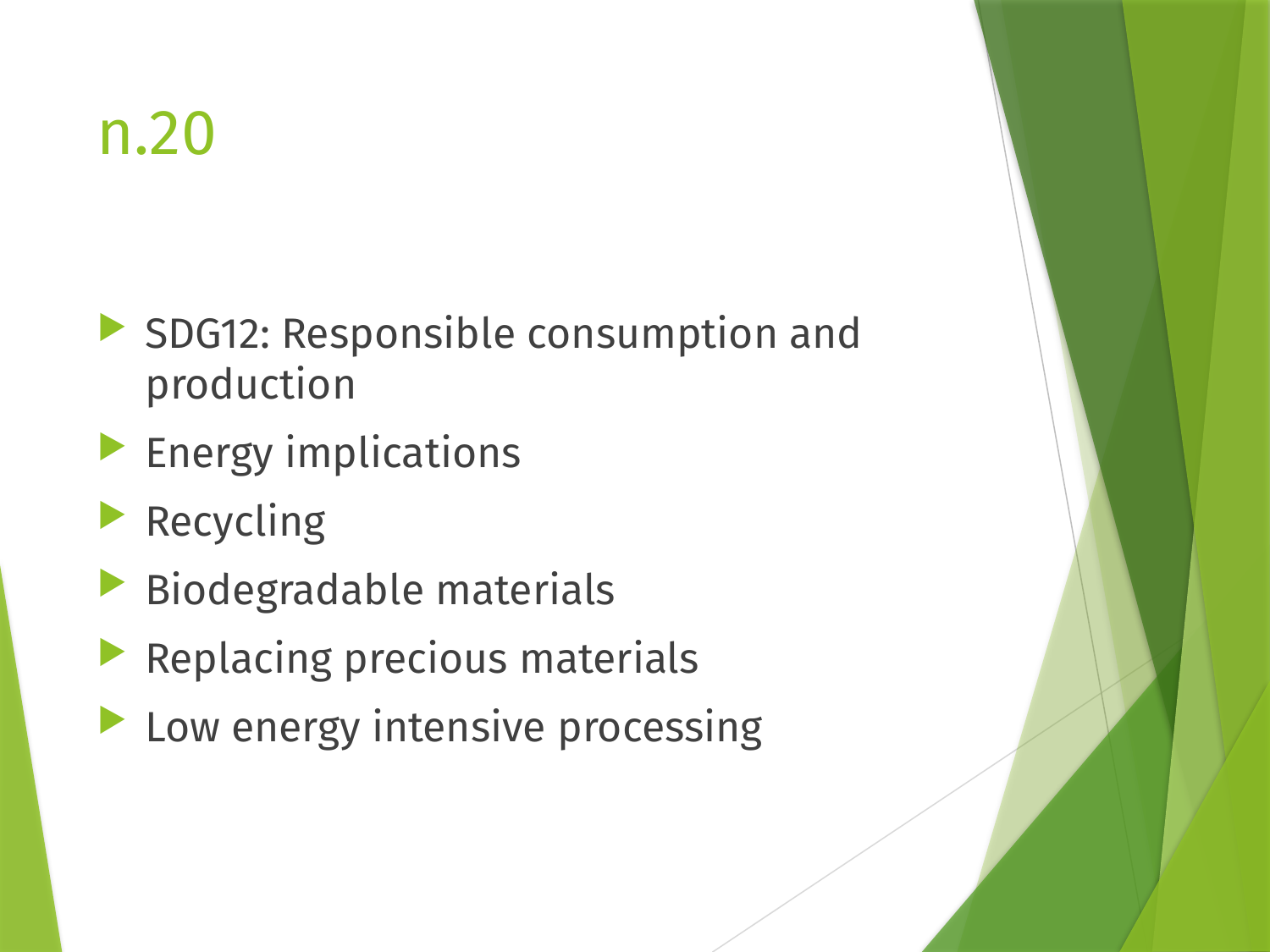

# n.20
SDG12: Responsible consumption and production
Energy implications
Recycling
Biodegradable materials
Replacing precious materials
Low energy intensive processing